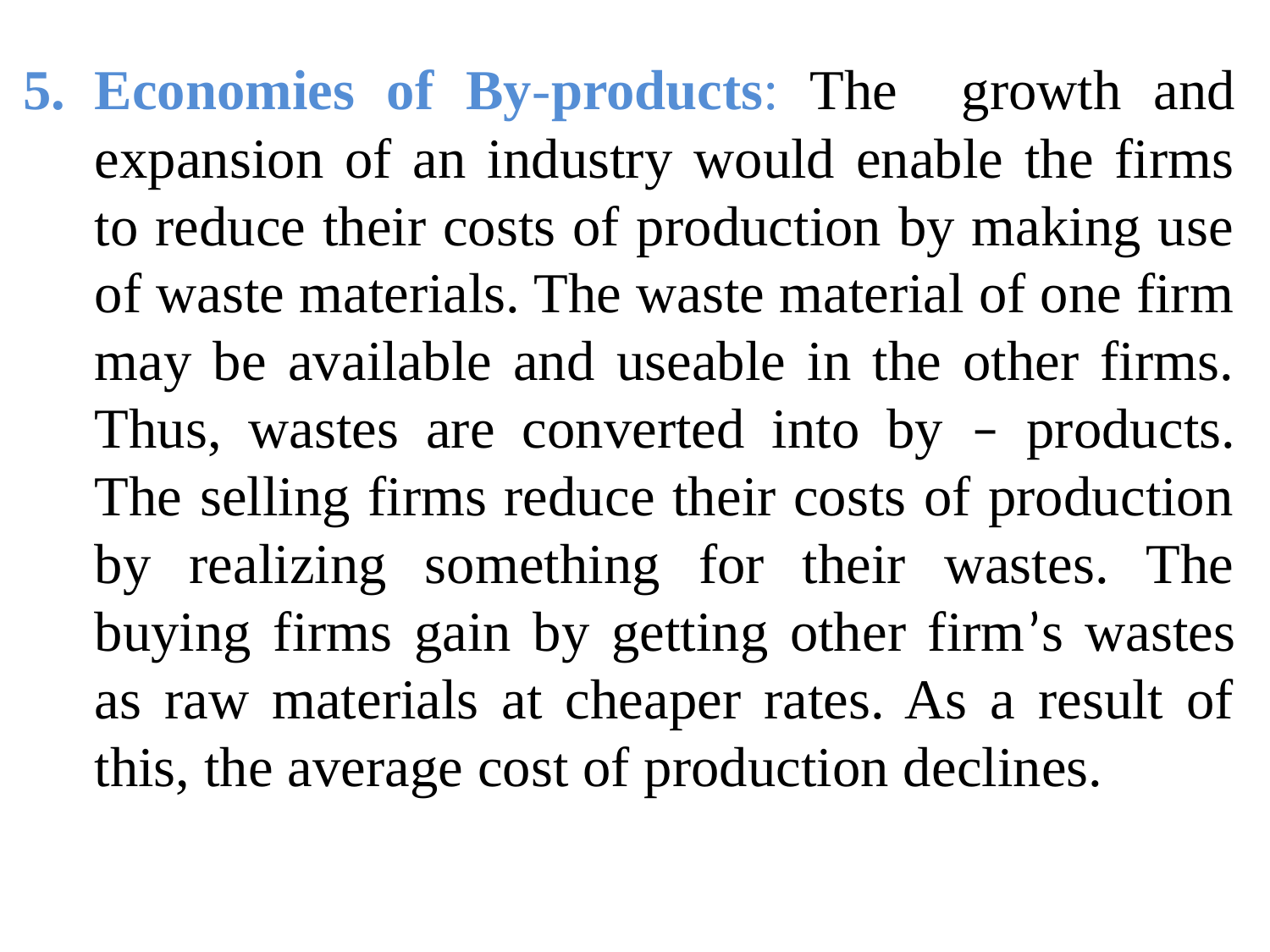

Economies of By-products: The  growth and expansion of an industry would enable the firms to reduce their costs of production by making use of waste materials. The waste material of one firm may be available and useable in the other firms. Thus, wastes are converted into by – products. The selling firms reduce their costs of production by realizing something for their wastes. The buying firms gain by getting other firm’s wastes as raw materials at cheaper rates. As a result of this, the average cost of production declines.